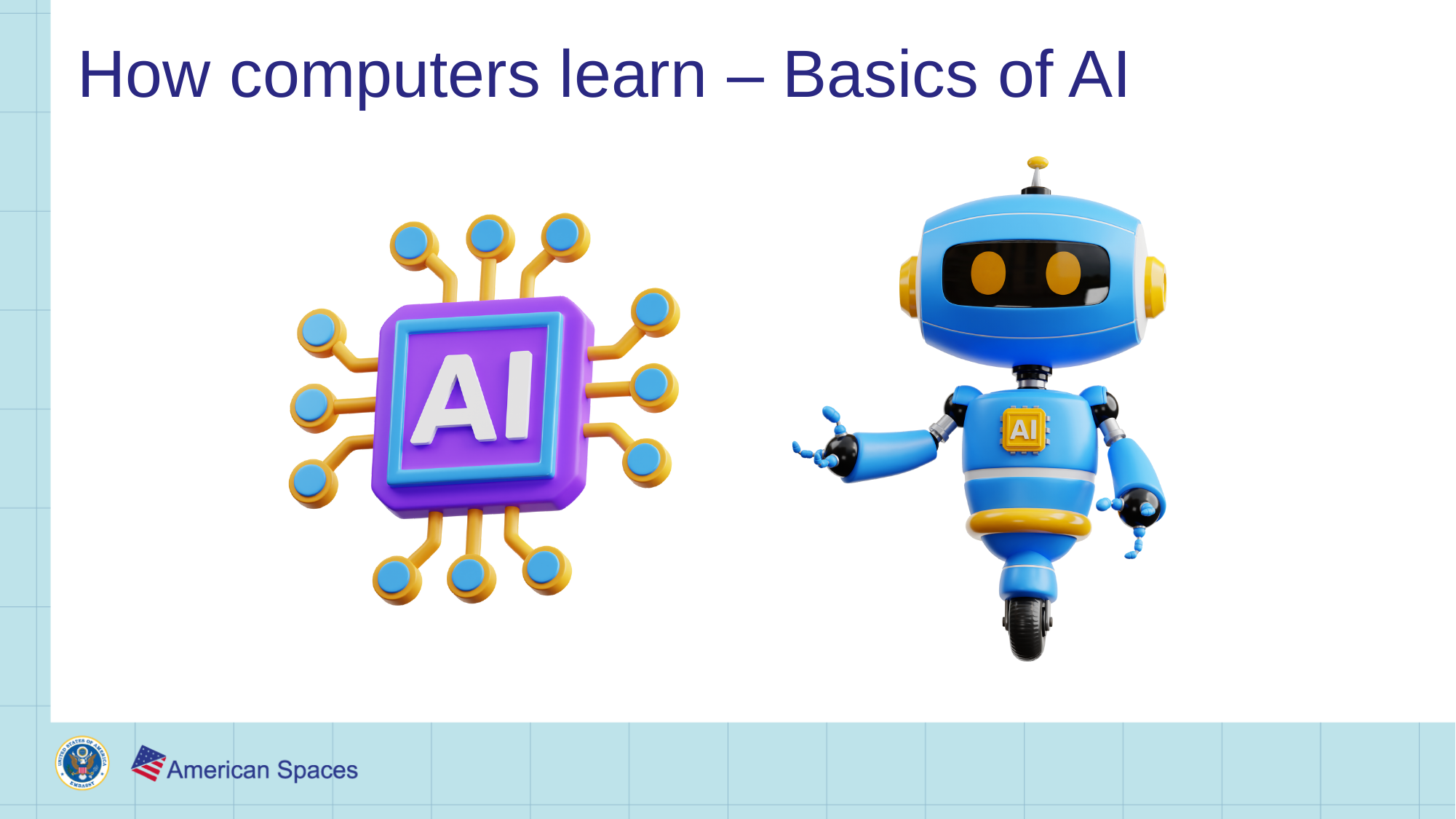

# How computers learn – Basics of AI